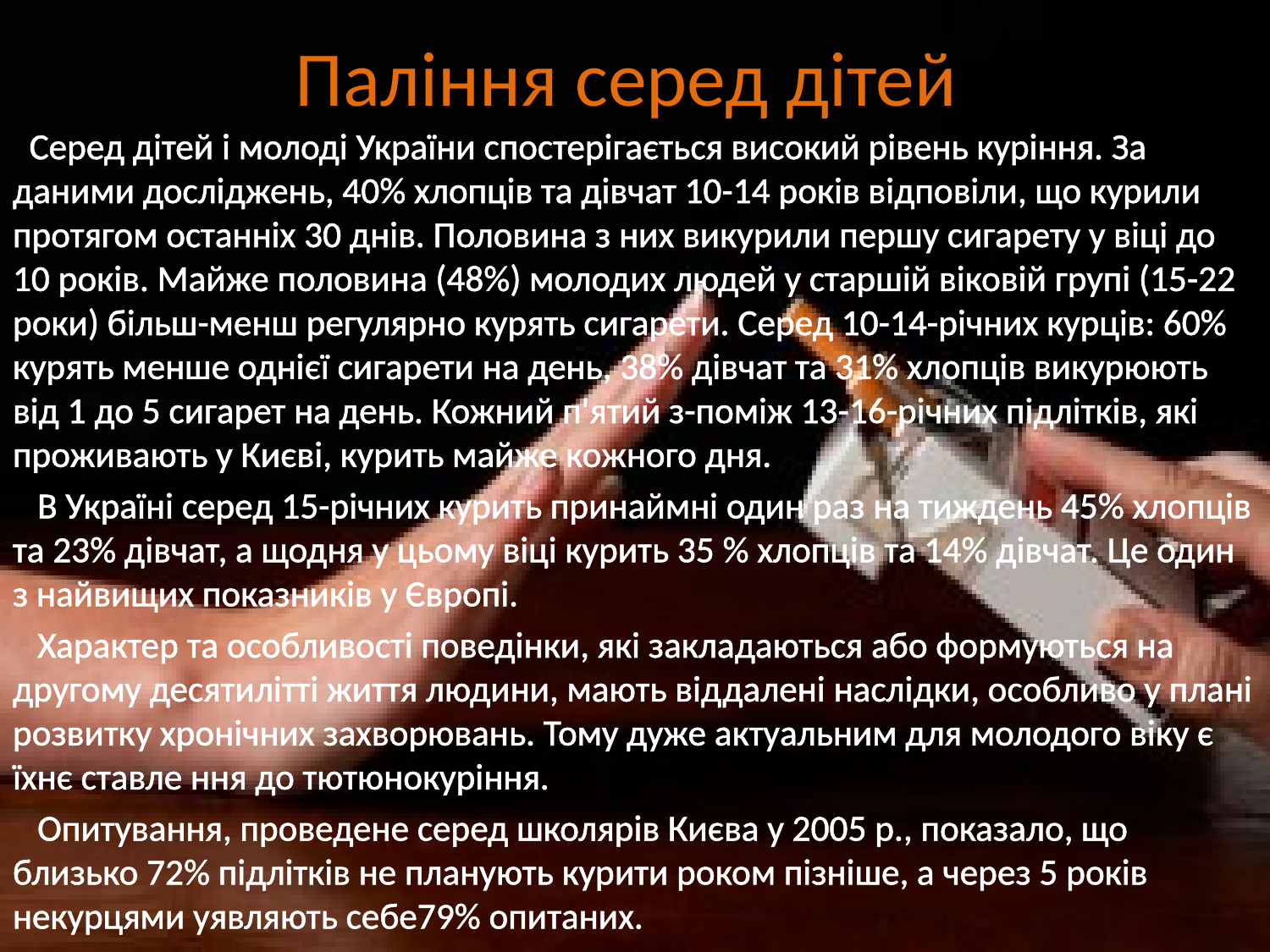

# Паління серед дітей
  Серед дітей і молоді України спостерігається високий рівень куріння. За даними досліджень, 40% хлопців та дівчат 10-14 років відповіли, що курили протягом останніх 30 днів. Половина з них викурили першу сигарету у віці до 10 років. Майже половина (48%) молодих людей у старшій віковій групі (15-22 роки) більш-менш регулярно курять сигарети. Серед 10-14-річних курців: 60% курять менше однієї сигарети на день, 38% дівчат та 31% хлопців викурюють від 1 до 5 сигарет на день. Кожний п'ятий з-поміж 13-16-річних підлітків, які проживають у Києві, курить майже кожного дня.
   В Україні серед 15-річних курить принаймні один раз на тиждень 45% хлопців та 23% дівчат, а щодня у цьому віці курить 35 % хлопців та 14% дівчат. Це один з найвищих показників у Європі.
   Характер та особливості поведінки, які закладаються або формуються на другому десятилітті життя людини, мають віддалені наслідки, особливо у плані розвитку хронічних захворювань. Тому дуже актуальним для молодого віку є їхнє ставле ння до тютюнокуріння.
   Опитування, проведене серед школярів Києва у 2005 р., показало, що близько 72% підлітків не планують курити роком пізніше, а через 5 років некурцями уявляють себе79% опитаних.